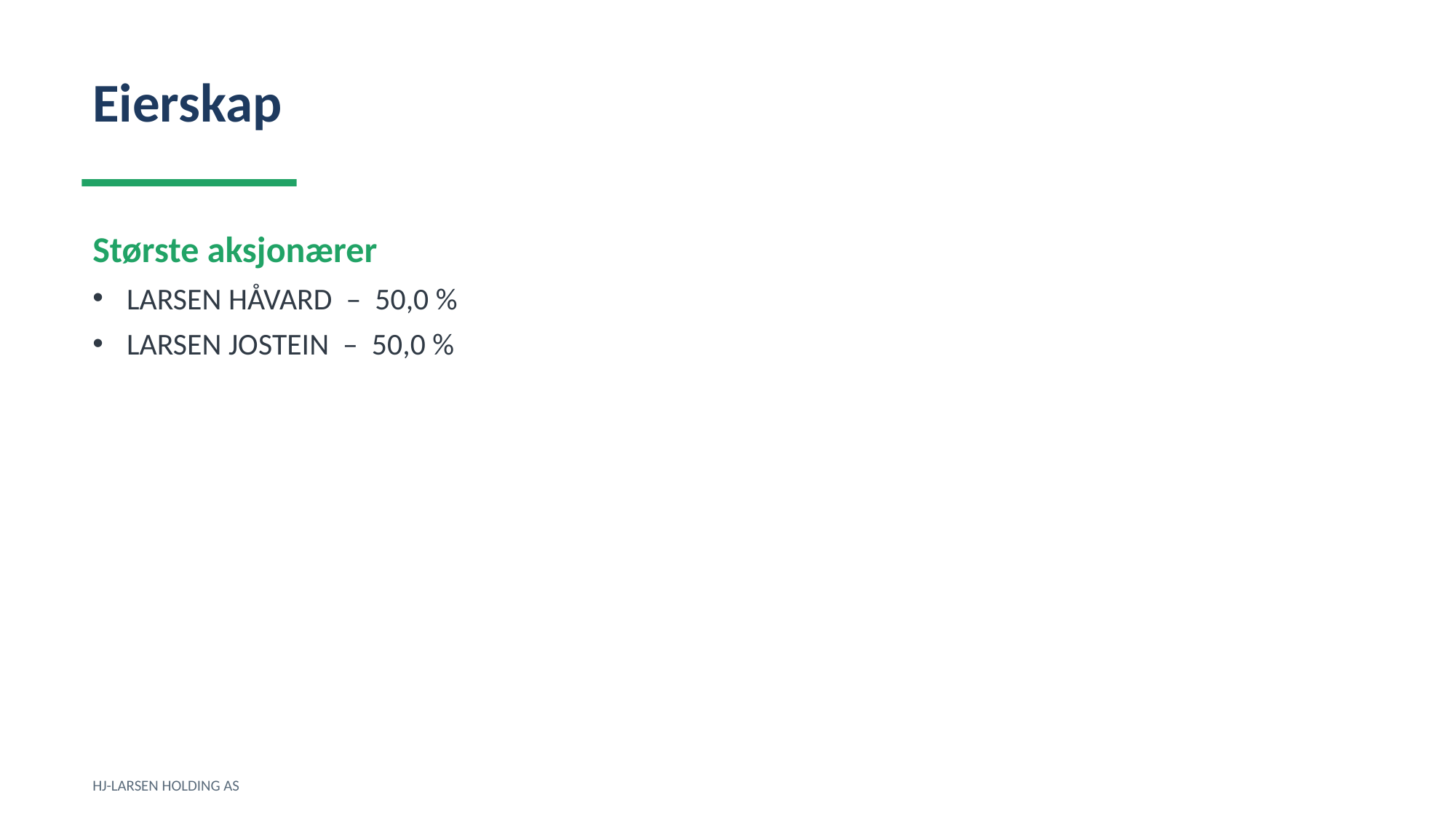

Eierskap

Største aksjonærer
LARSEN HÅVARD  –  50,0 %
LARSEN JOSTEIN  –  50,0 %
HJ-LARSEN HOLDING AS